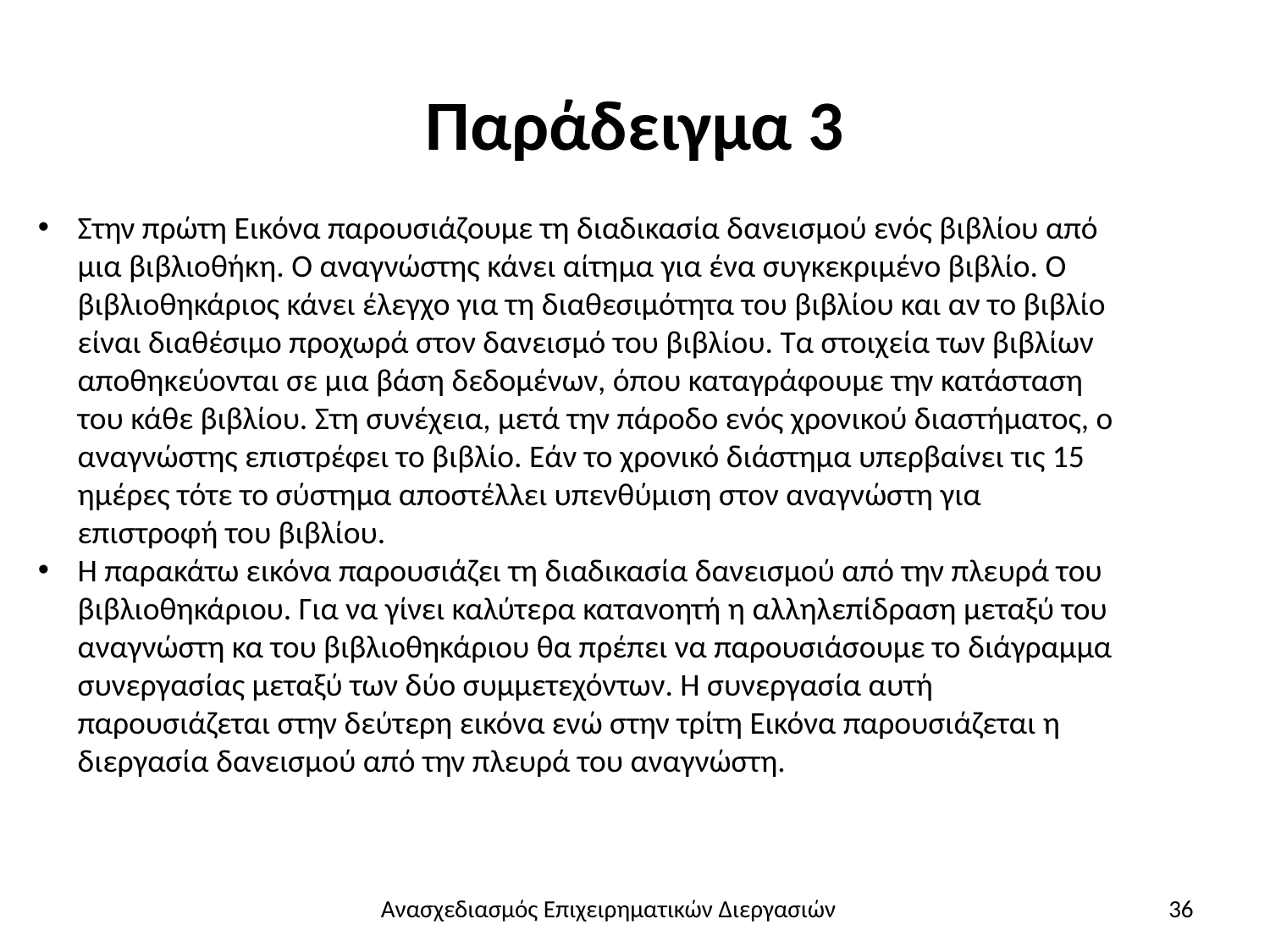

# Παράδειγμα 3
Στην πρώτη Εικόνα παρουσιάζουμε τη διαδικασία δανεισμού ενός βιβλίου από μια βιβλιοθήκη. Ο αναγνώστης κάνει αίτημα για ένα συγκεκριμένο βιβλίο. Ο βιβλιοθηκάριος κάνει έλεγχο για τη διαθεσιμότητα του βιβλίου και αν το βιβλίο είναι διαθέσιμο προχωρά στον δανεισμό του βιβλίου. Τα στοιχεία των βιβλίων αποθηκεύονται σε μια βάση δεδομένων, όπου καταγράφουμε την κατάσταση του κάθε βιβλίου. Στη συνέχεια, μετά την πάροδο ενός χρονικού διαστήματος, ο αναγνώστης επιστρέφει το βιβλίο. Εάν το χρονικό διάστημα υπερβαίνει τις 15 ημέρες τότε το σύστημα αποστέλλει υπενθύμιση στον αναγνώστη για επιστροφή του βιβλίου.
Η παρακάτω εικόνα παρουσιάζει τη διαδικασία δανεισμού από την πλευρά του βιβλιοθηκάριου. Για να γίνει καλύτερα κατανοητή η αλληλεπίδραση μεταξύ του αναγνώστη κα του βιβλιοθηκάριου θα πρέπει να παρουσιάσουμε το διάγραμμα συνεργασίας μεταξύ των δύο συμμετεχόντων. Η συνεργασία αυτή παρουσιάζεται στην δεύτερη εικόνα ενώ στην τρίτη Εικόνα παρουσιάζεται η διεργασία δανεισμού από την πλευρά του αναγνώστη.
Ανασχεδιασμός Επιχειρηματικών Διεργασιών
36